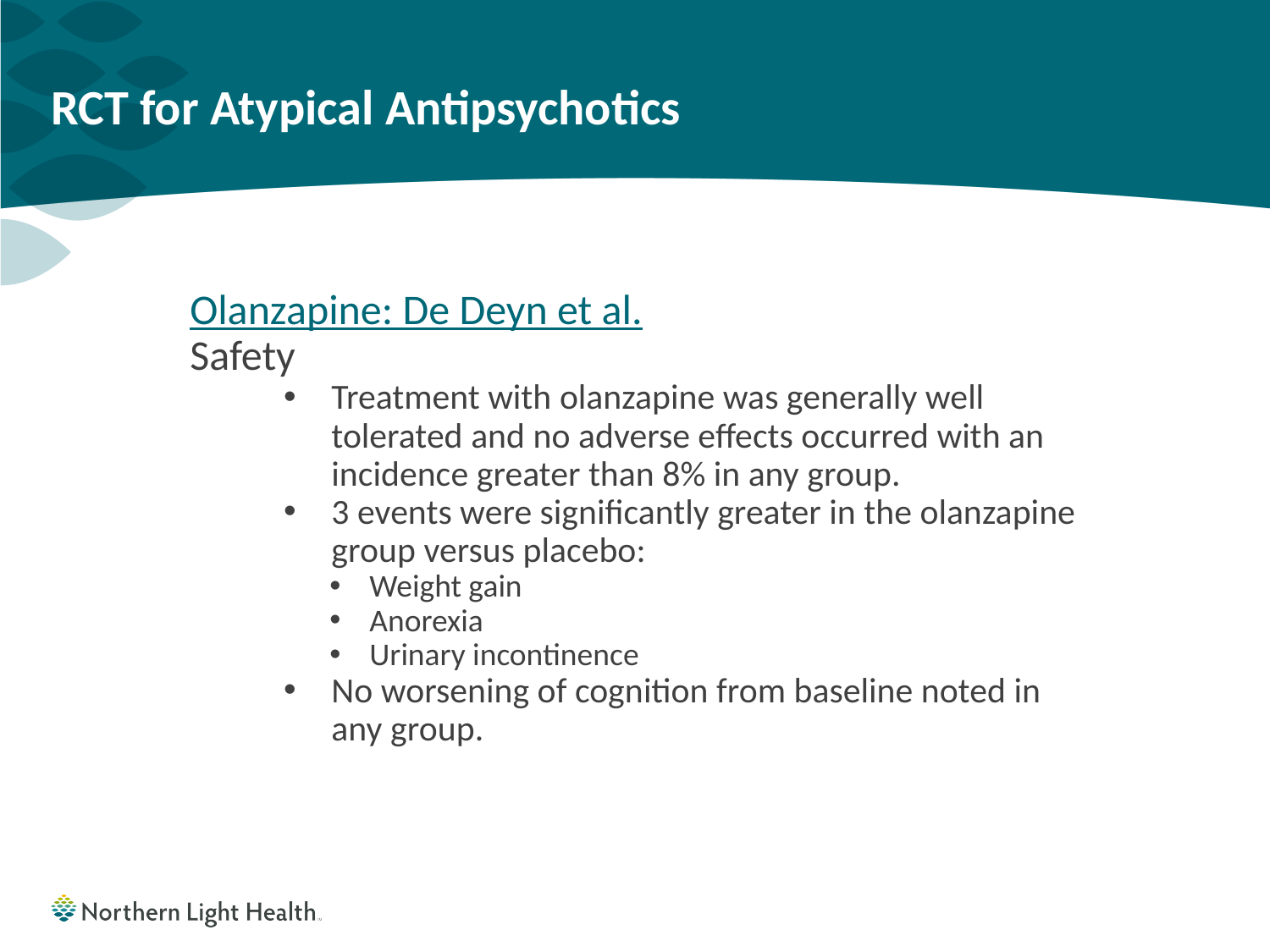

# RCT for Atypical Antipsychotics
Olanzapine: De Deyn et al.
Safety
Treatment with olanzapine was generally well tolerated and no adverse effects occurred with an incidence greater than 8% in any group.
3 events were significantly greater in the olanzapine group versus placebo:
Weight gain
Anorexia
Urinary incontinence
No worsening of cognition from baseline noted in any group.